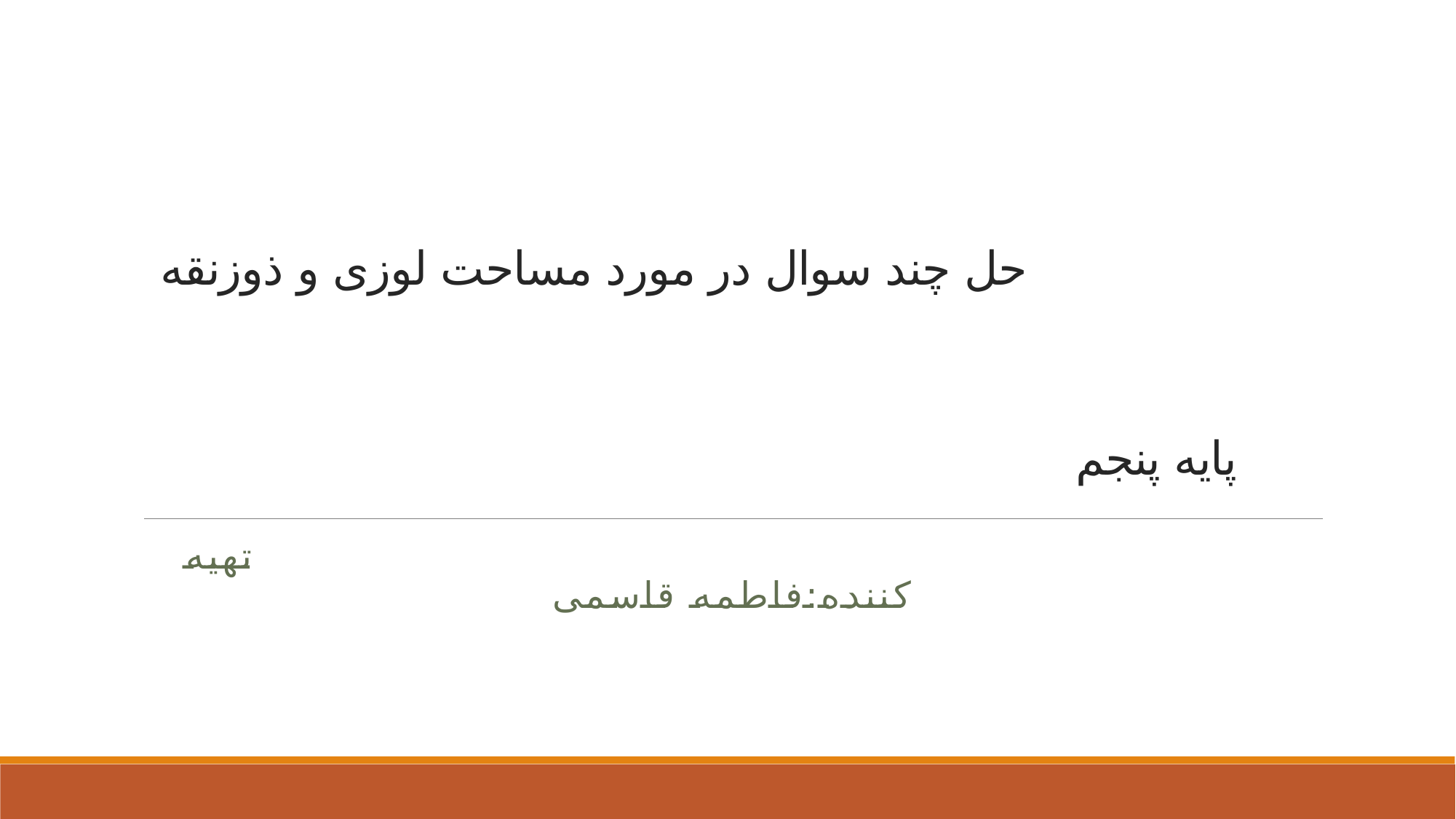

# حل چند سوال در مورد مساحت لوزی و ذوزنقه پایه پنجم
                                                                      تهیه کننده:فاطمه قاسمی